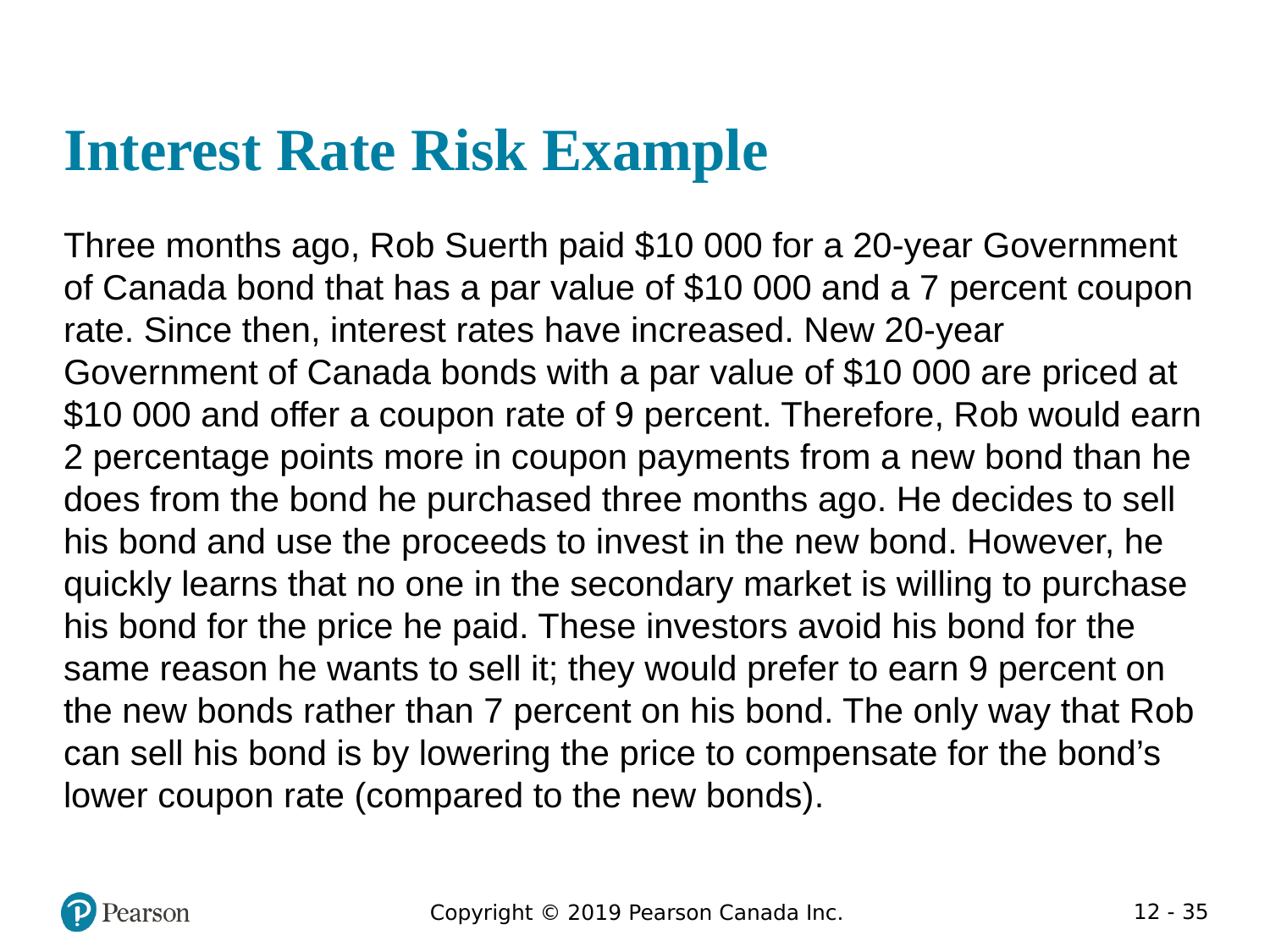

# Interest Rate Risk Example
Three months ago, Rob Suerth paid $10 000 for a 20-year Government of Canada bond that has a par value of $10 000 and a 7 percent coupon rate. Since then, interest rates have increased. New 20-year Government of Canada bonds with a par value of $10 000 are priced at $10 000 and offer a coupon rate of 9 percent. Therefore, Rob would earn 2 percentage points more in coupon payments from a new bond than he does from the bond he purchased three months ago. He decides to sell his bond and use the proceeds to invest in the new bond. However, he quickly learns that no one in the secondary market is willing to purchase his bond for the price he paid. These investors avoid his bond for the same reason he wants to sell it; they would prefer to earn 9 percent on the new bonds rather than 7 percent on his bond. The only way that Rob can sell his bond is by lowering the price to compensate for the bond’s lower coupon rate (compared to the new bonds).